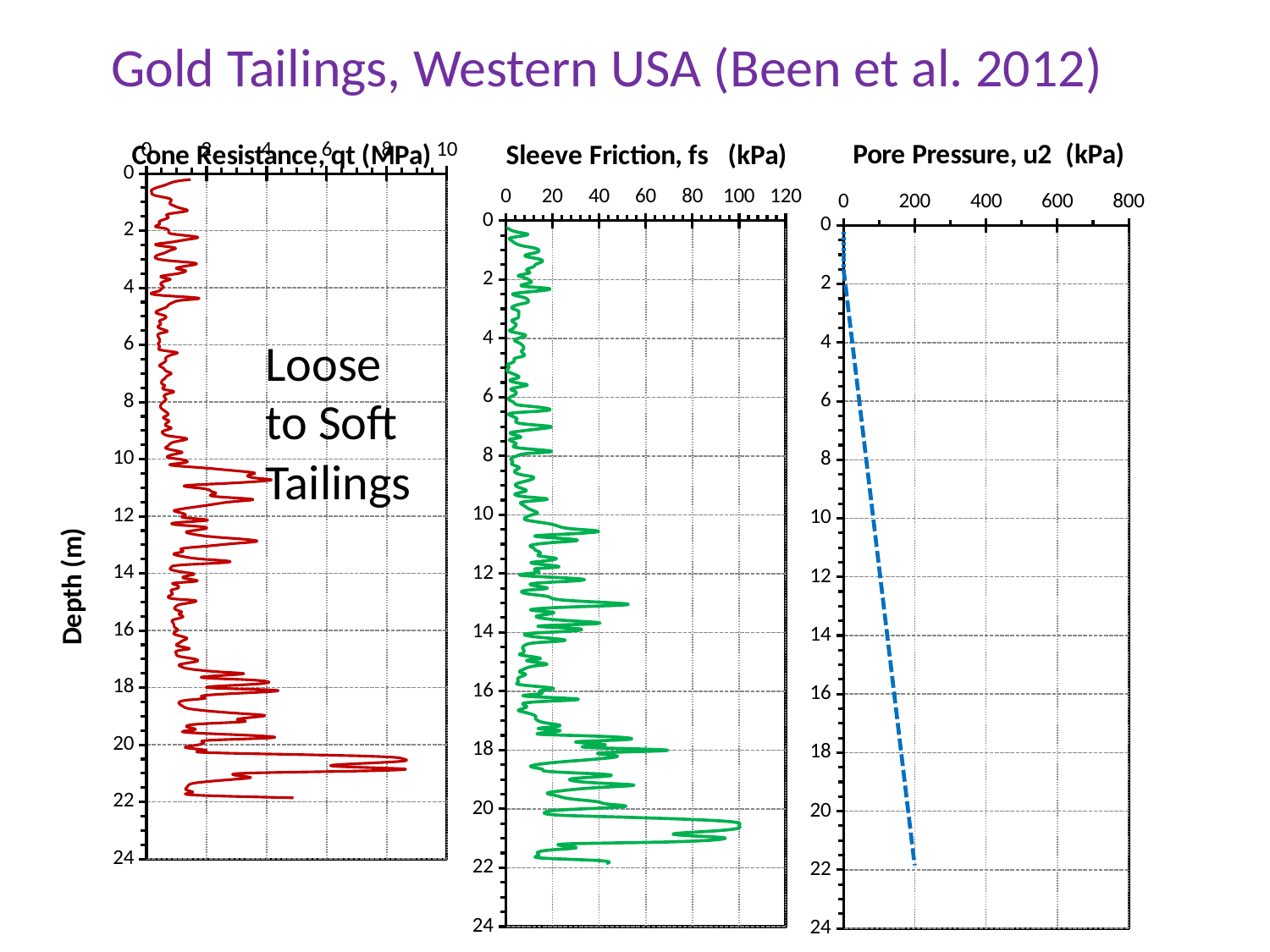

# Gold Tailings, Western USA (Been et al. 2012)

### Chart

| Category |  |
|---|---|

### Chart

| Category |  |
|---|---|

### Chart

| Category |  |  |
|---|---|---|
Loose
to Soft
Tailings